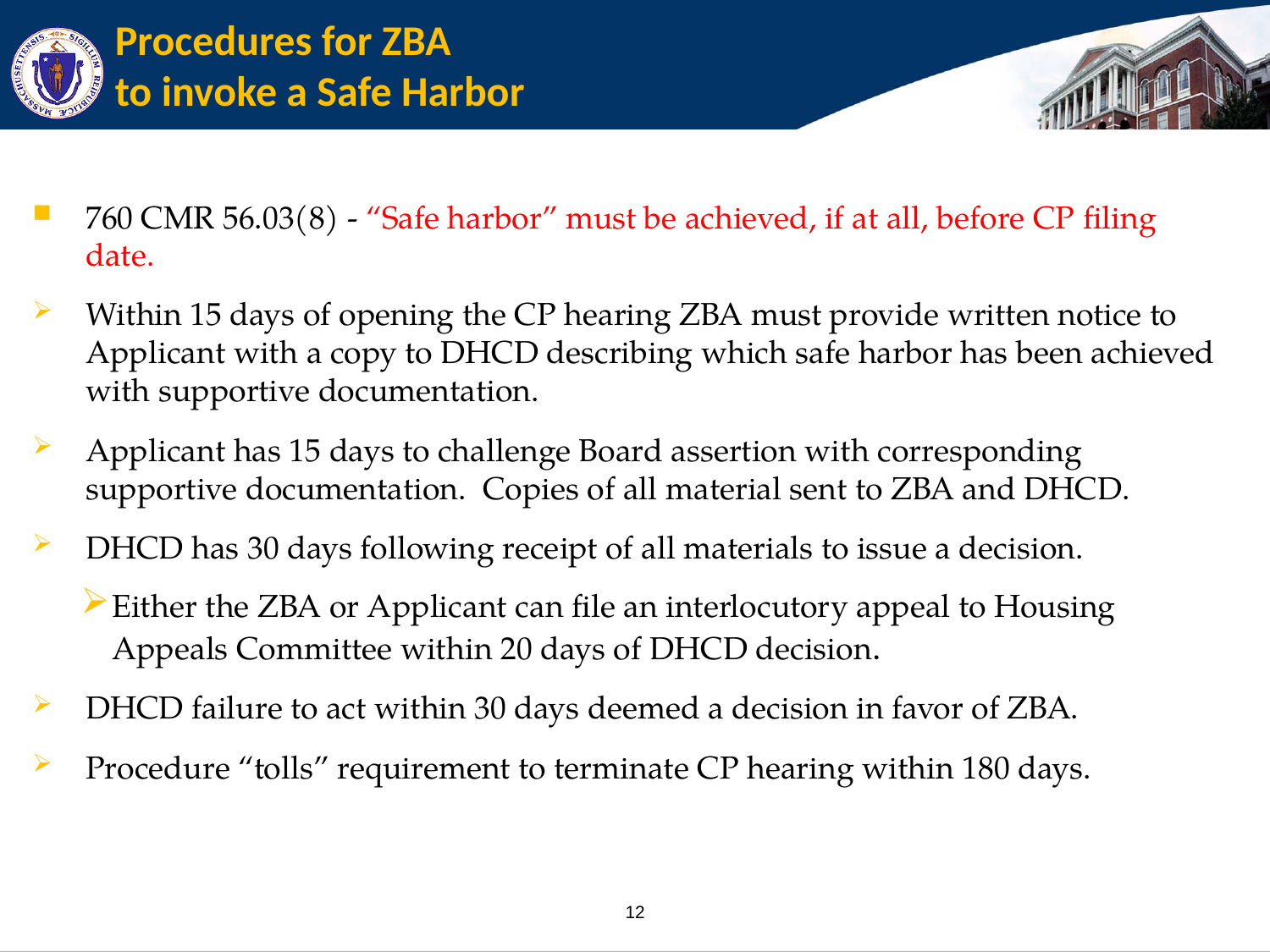

# Procedures for ZBA to invoke a Safe Harbor

760 CMR 56.03(8) - “Safe harbor” must be achieved, if at all, before CP filing date.
Within 15 days of opening the CP hearing ZBA must provide written notice to Applicant with a copy to DHCD describing which safe harbor has been achieved with supportive documentation.
Applicant has 15 days to challenge Board assertion with corresponding supportive documentation.  Copies of all material sent to ZBA and DHCD.
DHCD has 30 days following receipt of all materials to issue a decision.
Either the ZBA or Applicant can file an interlocutory appeal to Housing Appeals Committee within 20 days of DHCD decision.
DHCD failure to act within 30 days deemed a decision in favor of ZBA.
Procedure “tolls” requirement to terminate CP hearing within 180 days.